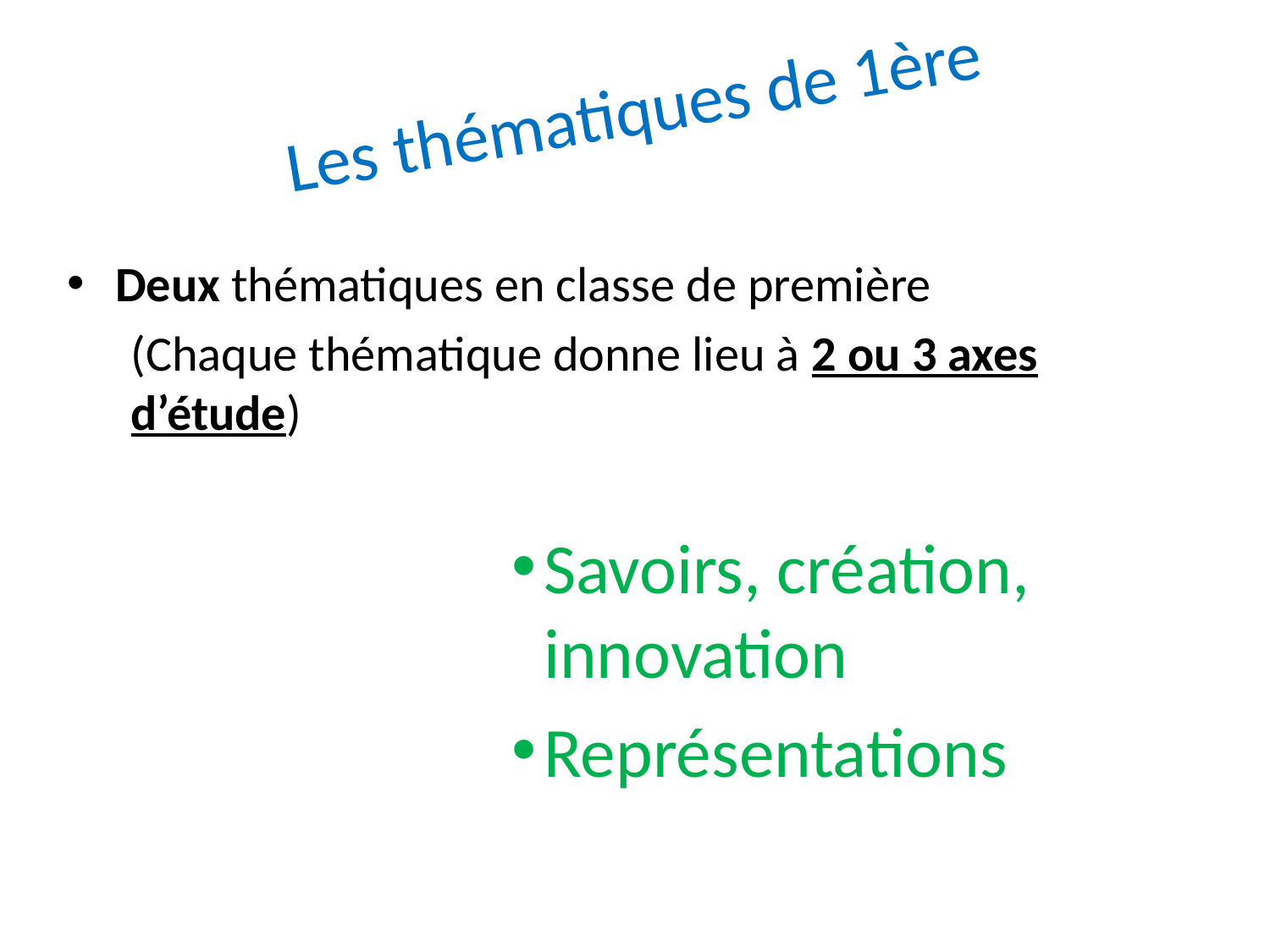

# Les thématiques de 1ère
Deux thématiques en classe de première
(Chaque thématique donne lieu à 2 ou 3 axes d’étude)

Savoirs, création, innovation
Représentations